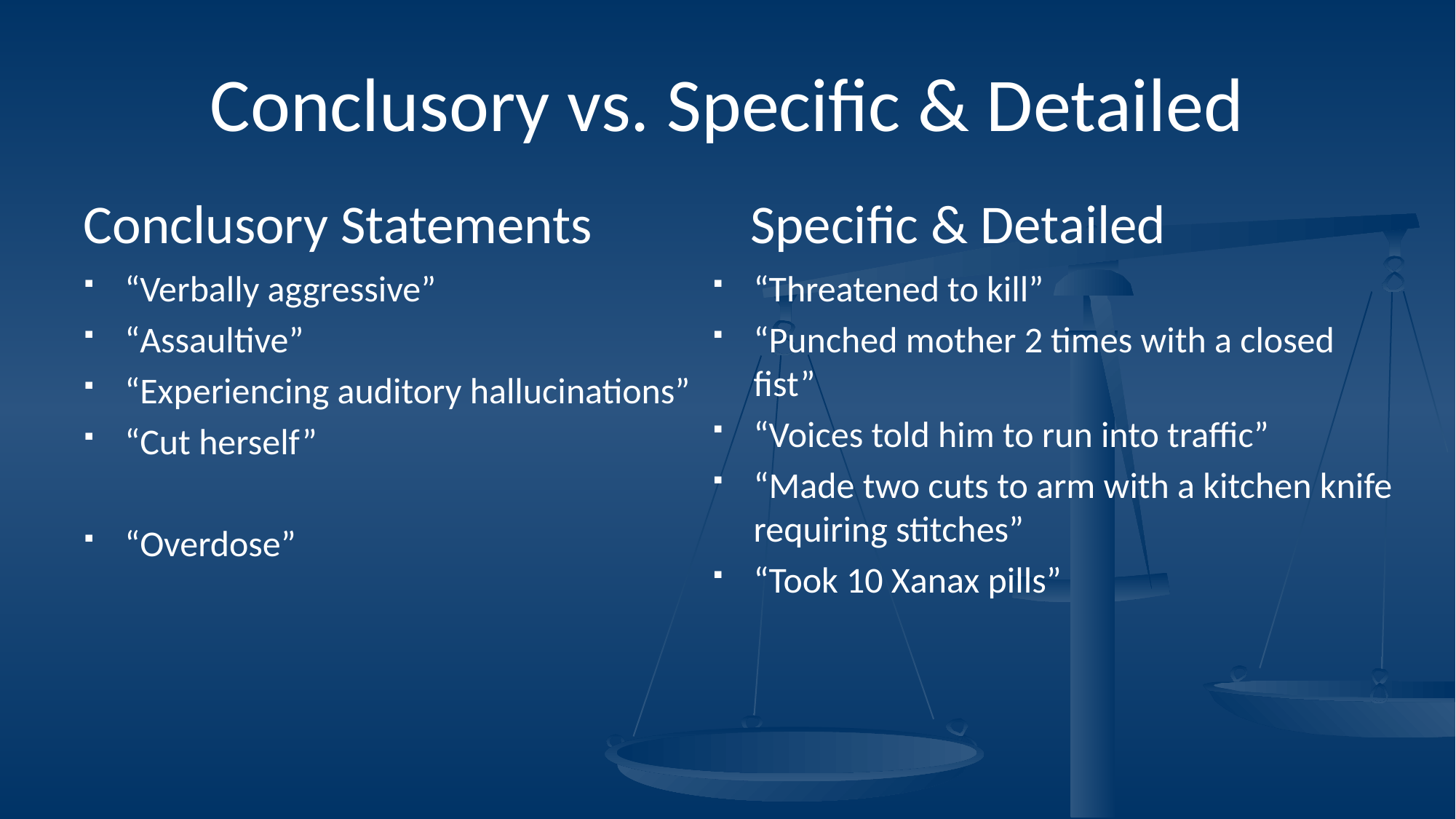

# Conclusory vs. Specific & Detailed
Conclusory Statements
Specific & Detailed
“Verbally aggressive”
“Assaultive”
“Experiencing auditory hallucinations”
“Cut herself”

“Overdose”
“Threatened to kill”
“Punched mother 2 times with a closed fist”
“Voices told him to run into traffic”
“Made two cuts to arm with a kitchen knife requiring stitches”
“Took 10 Xanax pills”